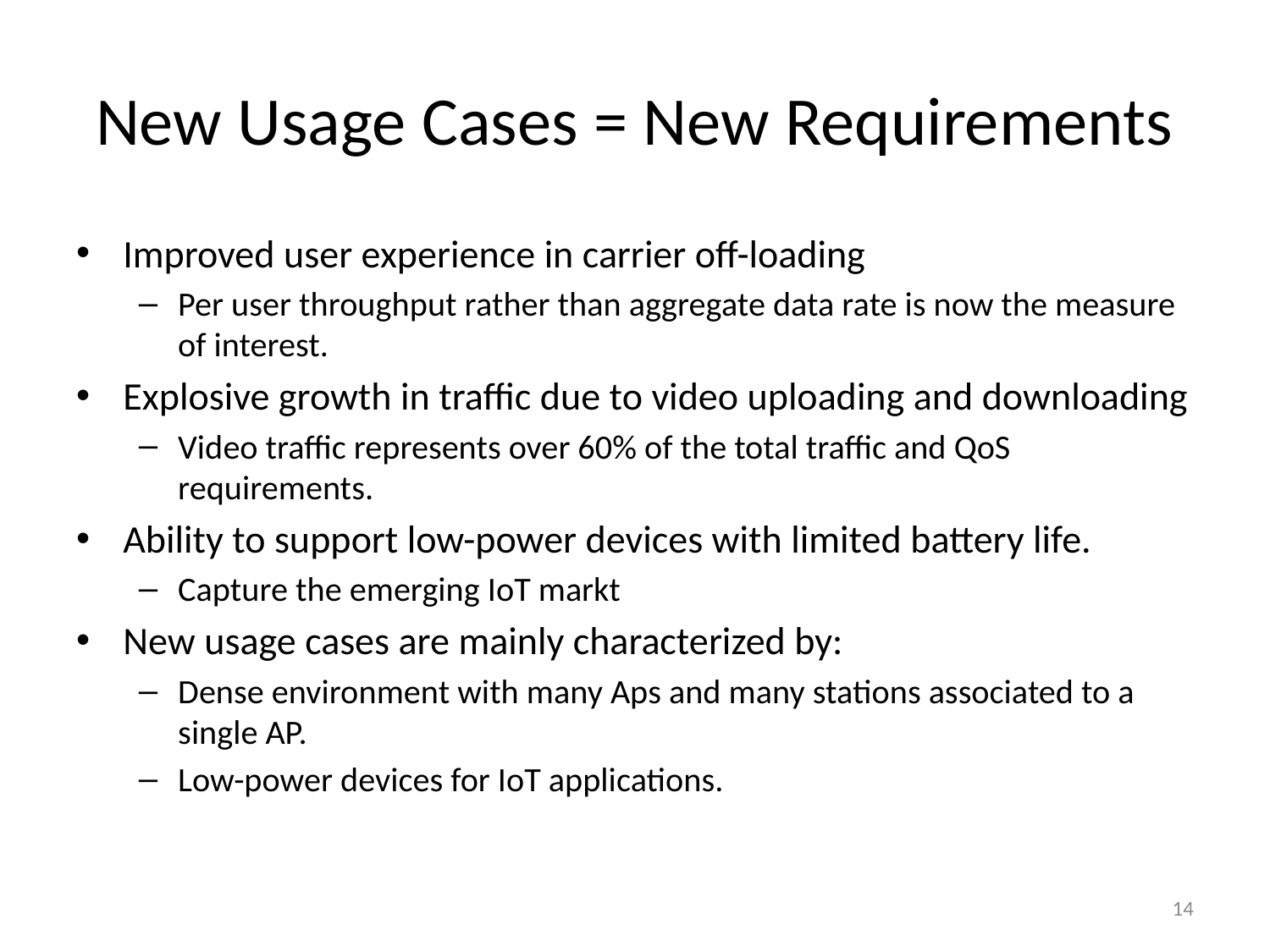

# New Usage Cases = New Requirements
Improved user experience in carrier off-loading
Per user throughput rather than aggregate data rate is now the measure of interest.
Explosive growth in traffic due to video uploading and downloading
Video traffic represents over 60% of the total traffic and QoS requirements.
Ability to support low-power devices with limited battery life.
Capture the emerging IoT markt
New usage cases are mainly characterized by:
Dense environment with many Aps and many stations associated to a single AP.
Low-power devices for IoT applications.
14